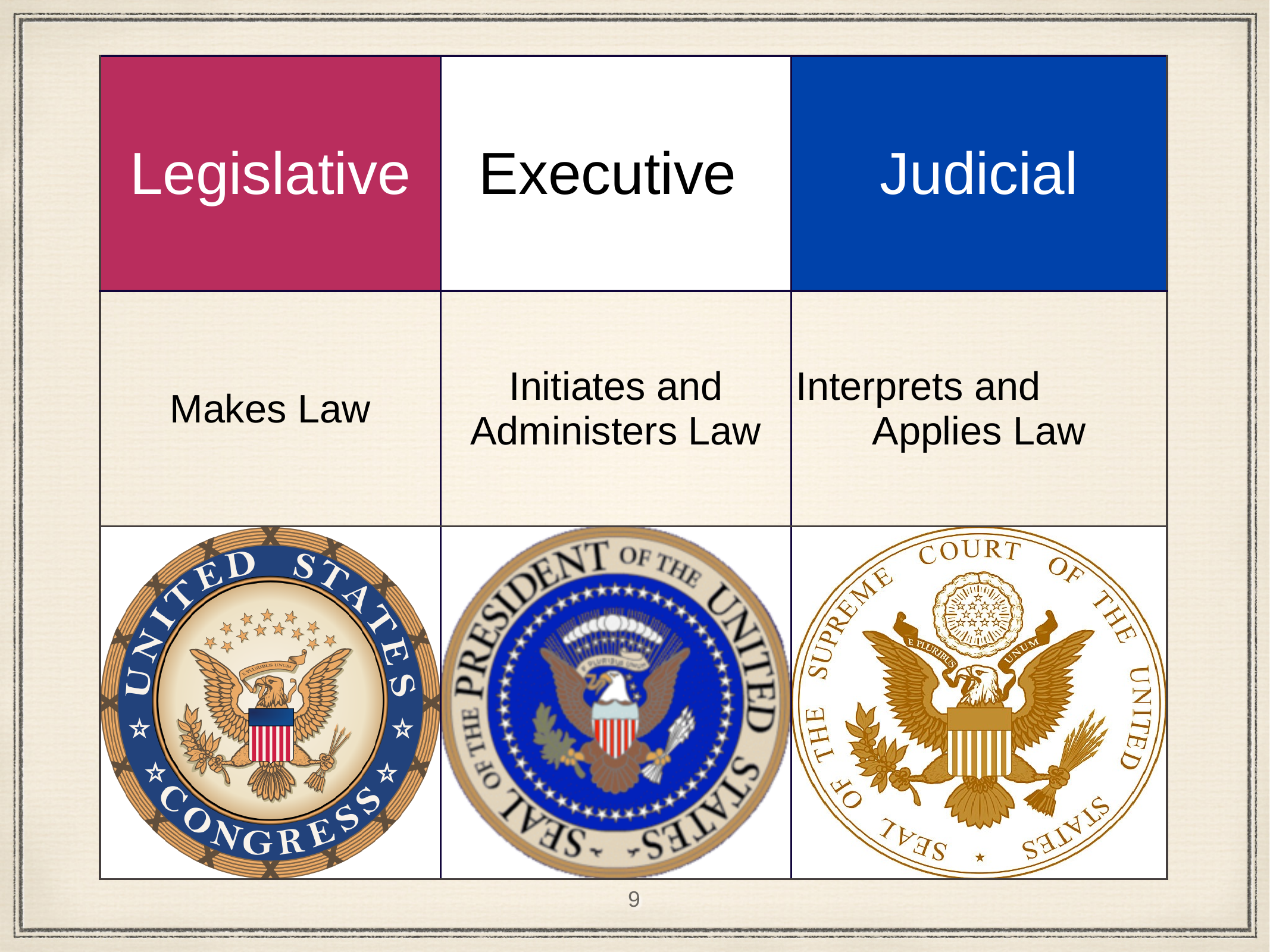

| Legislative | Executive | Judicial |
| --- | --- | --- |
| Makes Law | Initiates and Administers Law | Interprets and Applies Law |
|  |  |  |
9